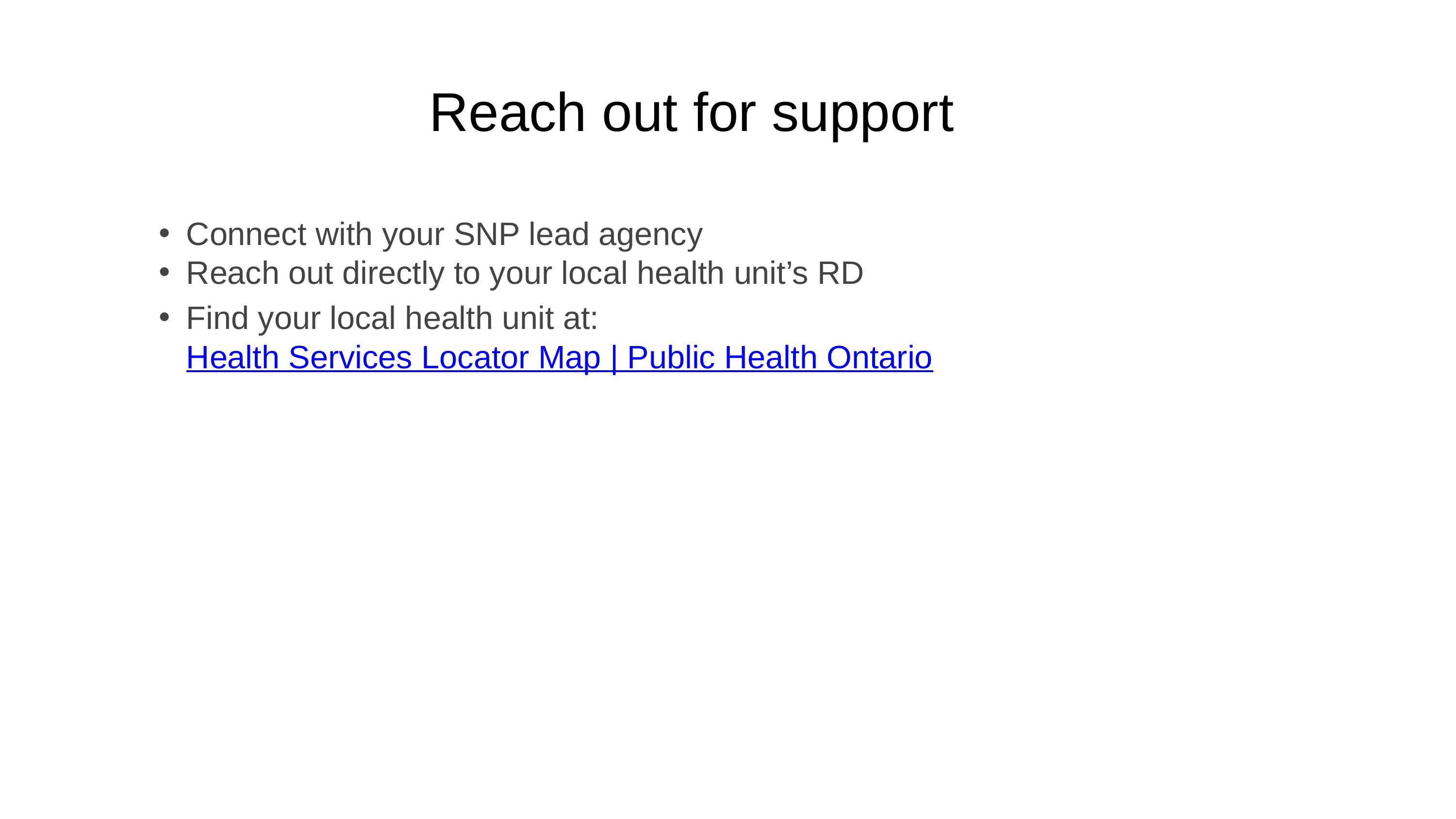

# Reach out for support
Connect with your SNP lead agency
Reach out directly to your local health unit’s RD
Find your local health unit at: Health Services Locator Map | Public Health Ontario